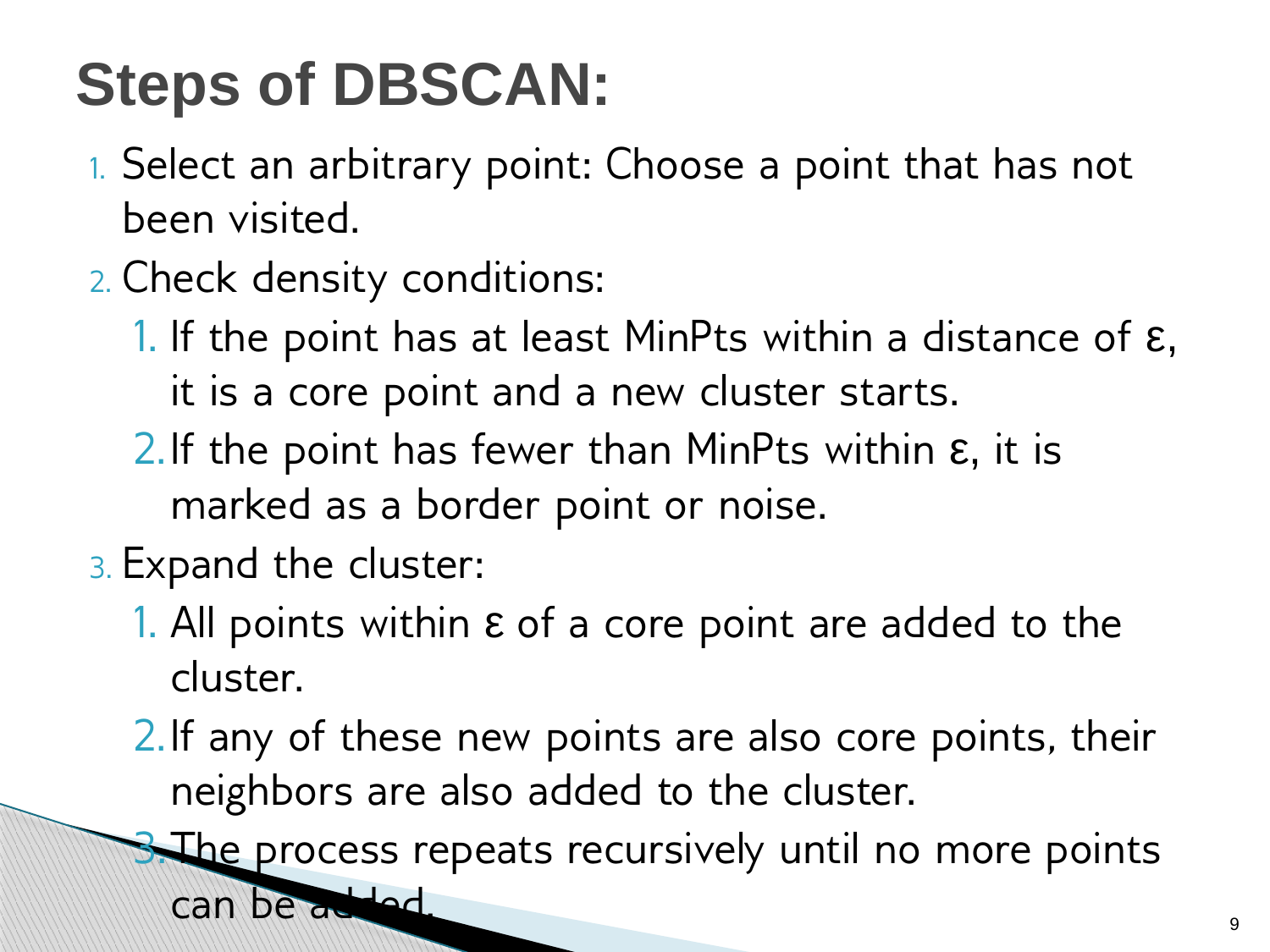

# Steps of DBSCAN:
Select an arbitrary point: Choose a point that has not been visited.
Check density conditions:
If the point has at least MinPts within a distance of ε, it is a core point and a new cluster starts.
If the point has fewer than MinPts within ε, it is marked as a border point or noise.
Expand the cluster:
All points within ε of a core point are added to the cluster.
If any of these new points are also core points, their neighbors are also added to the cluster.
The process repeats recursively until no more points can be added.

9